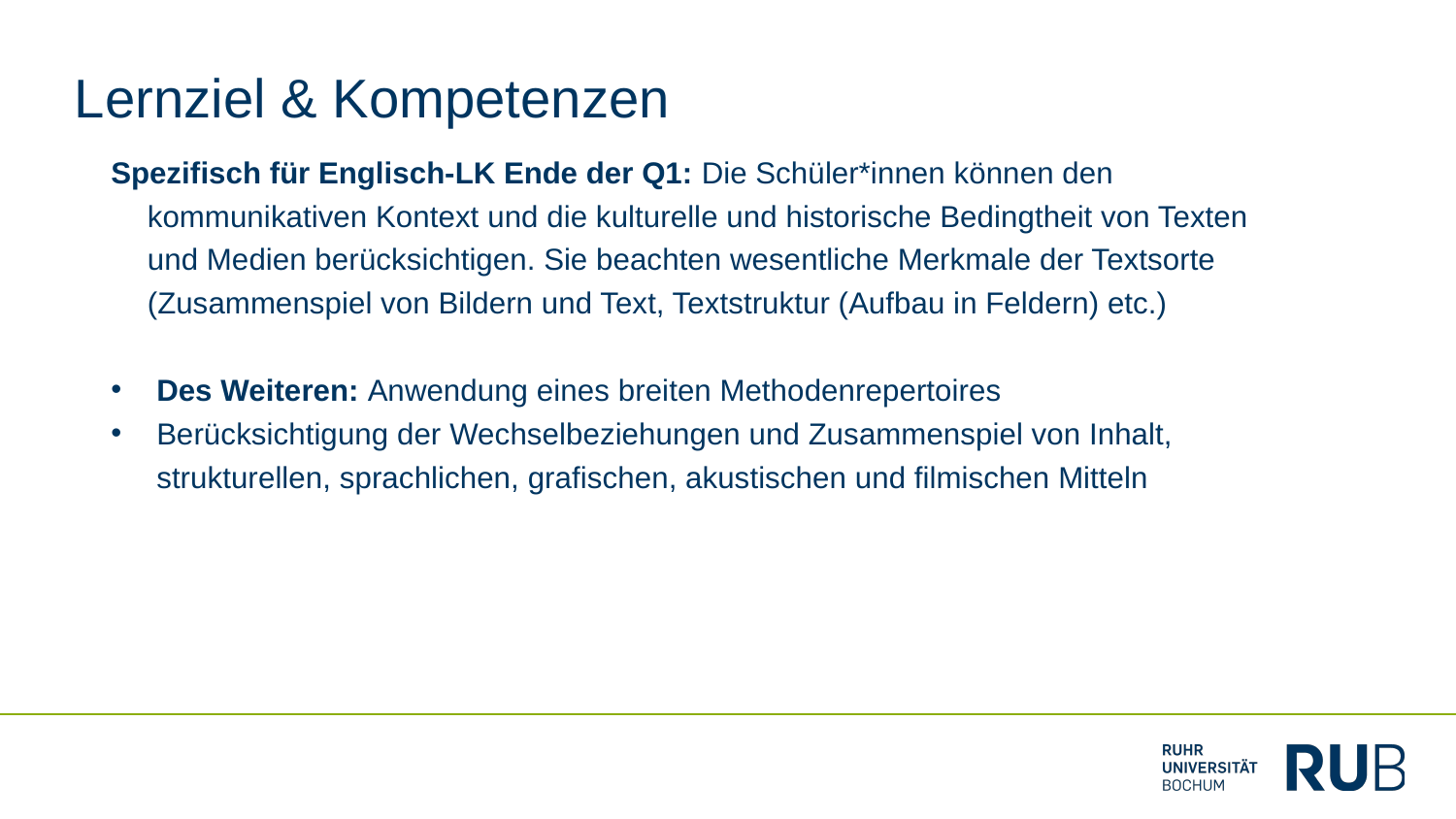

# Lernziel & Kompetenzen
Spezifisch für Englisch-LK Ende der Q1: Die Schüler*innen können den kommunikativen Kontext und die kulturelle und historische Bedingtheit von Texten und Medien berücksichtigen. Sie beachten wesentliche Merkmale der Textsorte (Zusammenspiel von Bildern und Text, Textstruktur (Aufbau in Feldern) etc.)

Des Weiteren: Anwendung eines breiten Methodenrepertoires
Berücksichtigung der Wechselbeziehungen und Zusammenspiel von Inhalt, strukturellen, sprachlichen, grafischen, akustischen und filmischen Mitteln